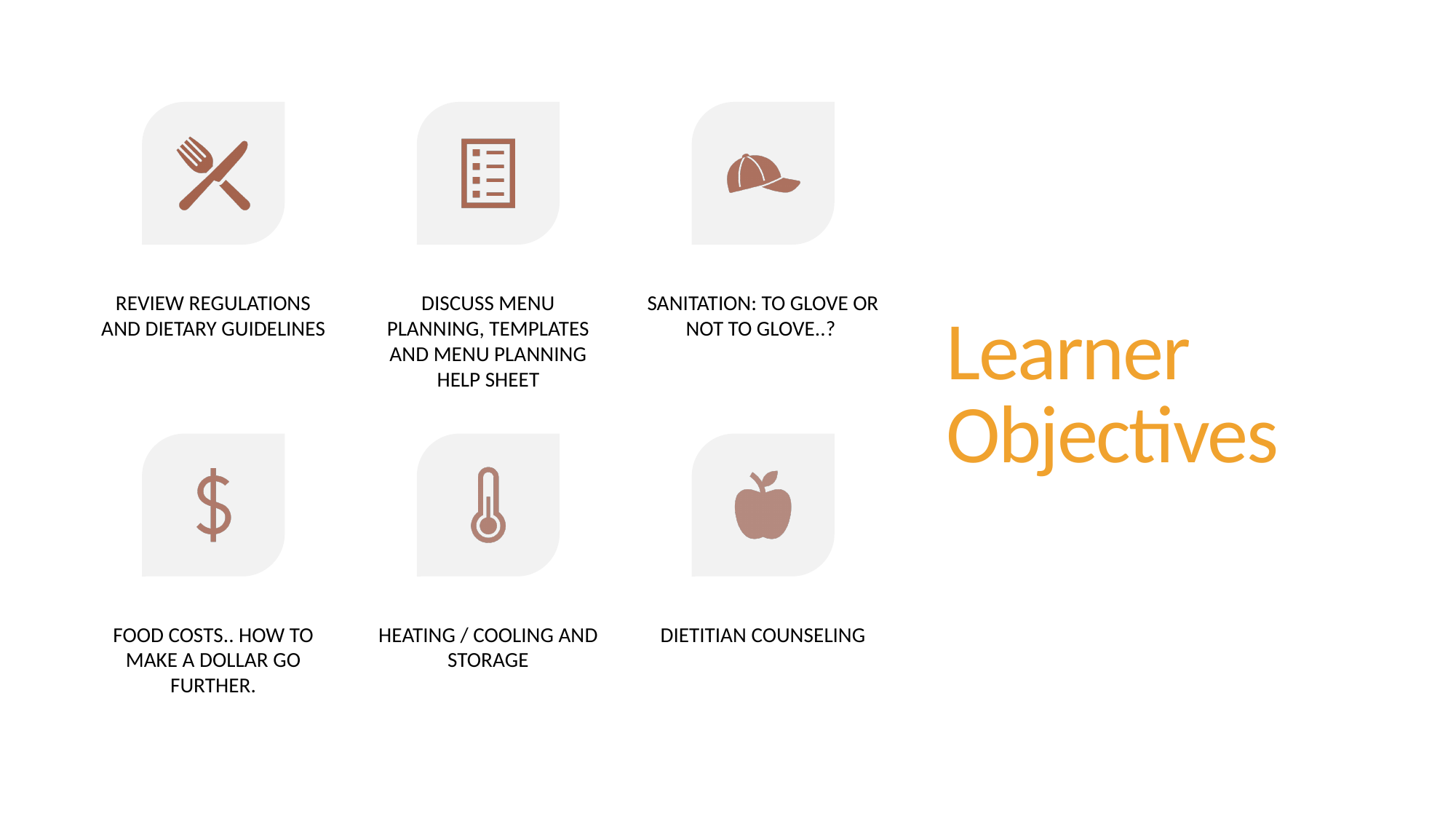

# Learner Objectives
Review regulations and Dietary Guidelines
Discuss menu planning, templates and menu planning help sheet
Sanitation: To Glove or not to Glove..?
Food costs.. how to make a dollar go further.
Heating / Cooling and Storage
Dietitian Counseling